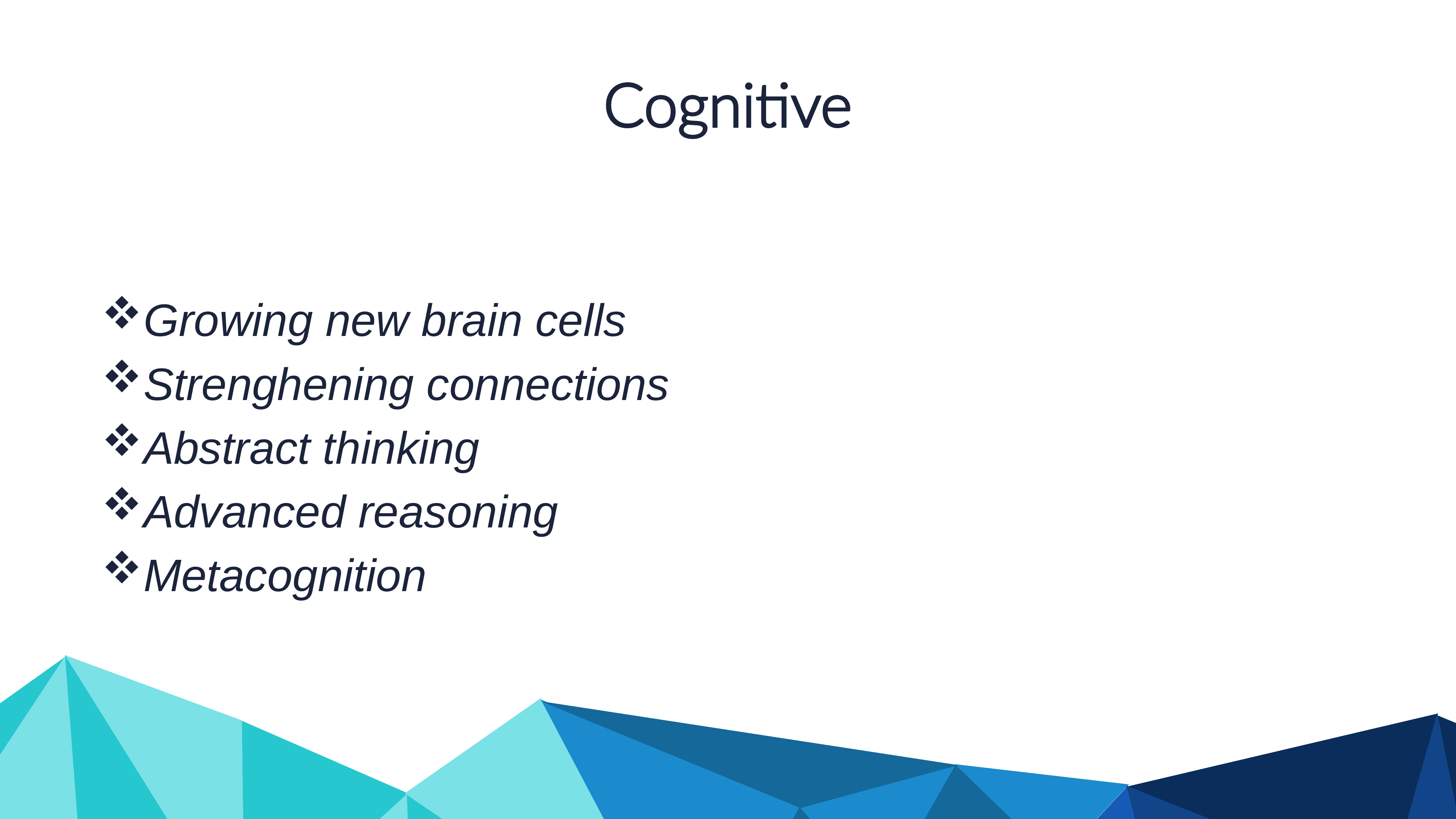

Cognitive
Growing new brain cells

Strenghening connections

Abstract thinking

Advanced reasoning

Metacognition